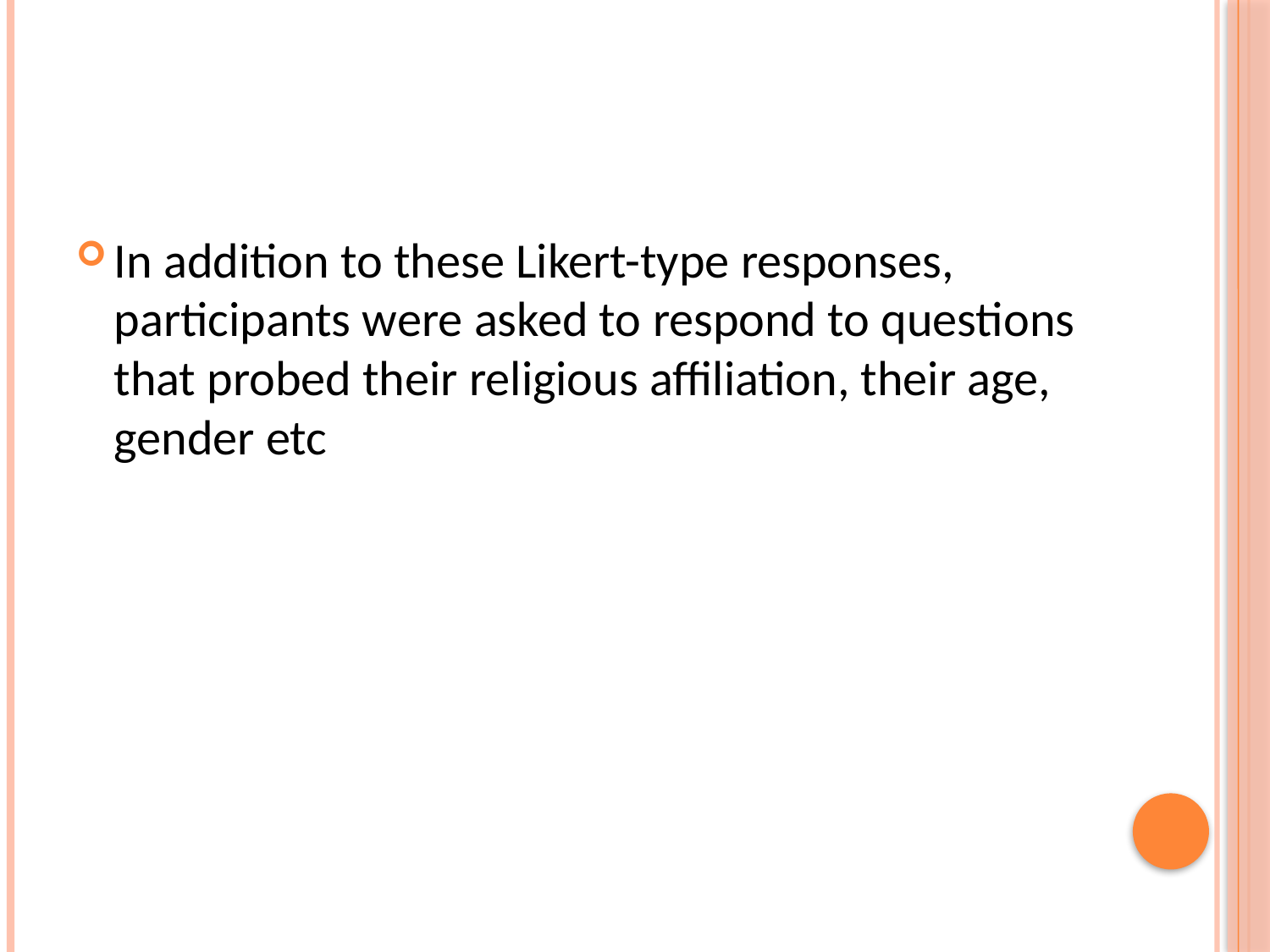

#
In addition to these Likert-type responses, participants were asked to respond to questions that probed their religious affiliation, their age, gender etc